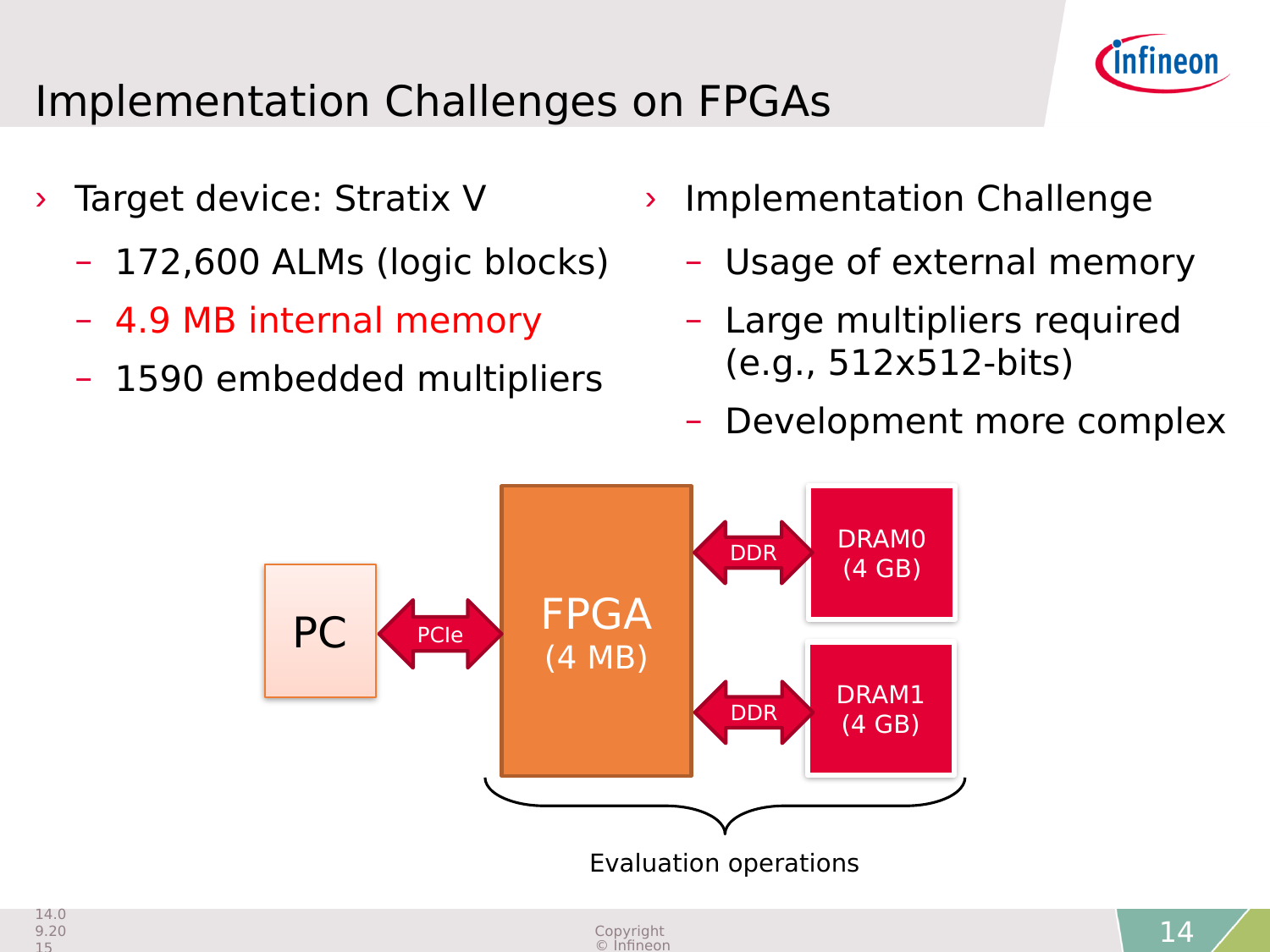

# Implementation Challenges on FPGAs
Target device: Stratix V
172,600 ALMs (logic blocks)
4.9 MB internal memory
1590 embedded multipliers

Implementation Challenge
Usage of external memory
Large multipliers required (e.g., 512x512-bits)
Development more complex

FPGA
(4 MB)
DRAM0
(4 GB)
DDR
PC
PCIe
DRAM1
(4 GB)
DDR

Evaluation operations
14.09.2015
Copyright © Infineon Technologies AG 2015. All rights reserved.
14